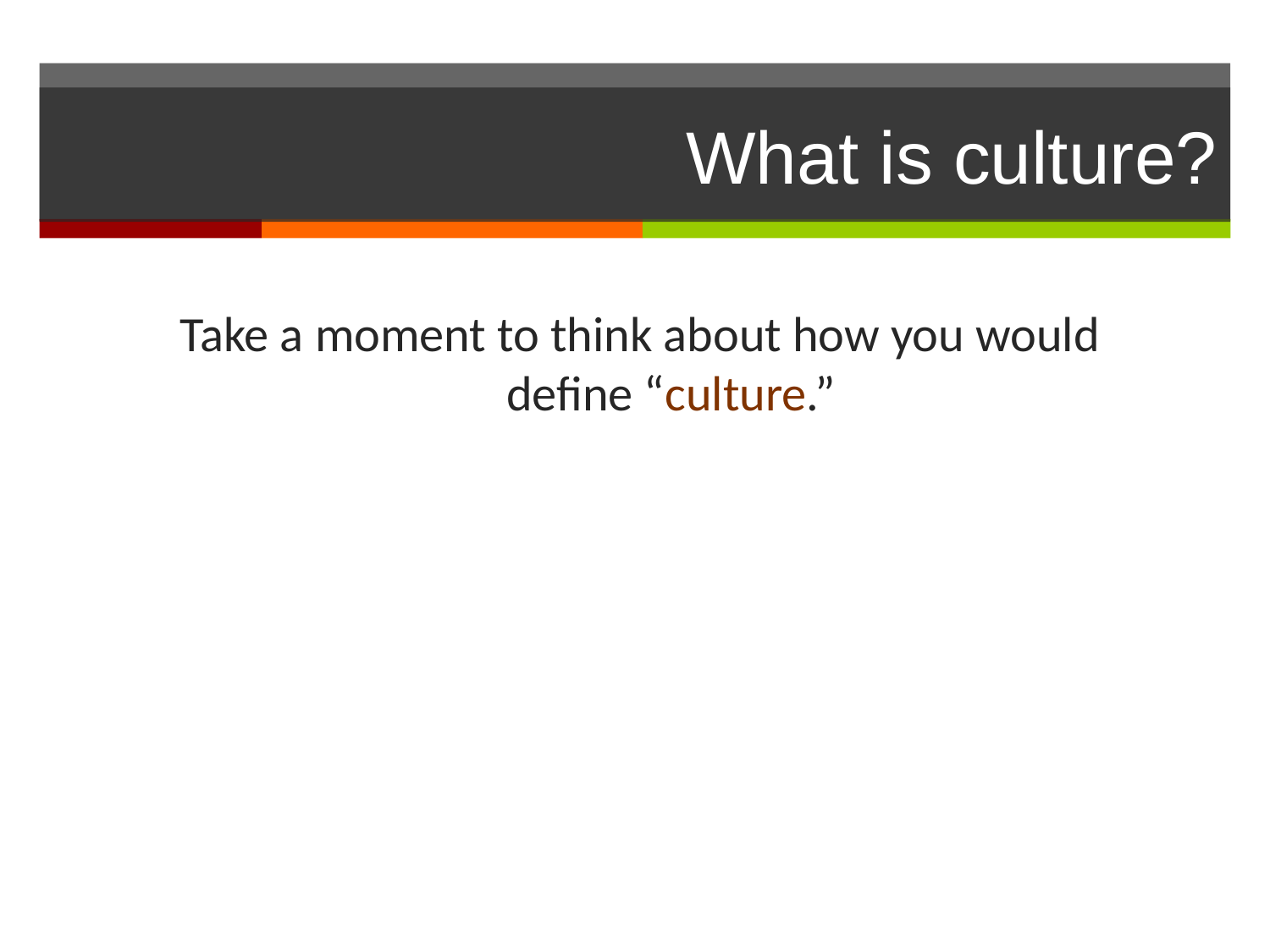

# What is culture?
Take a moment to think about how you would define “culture.”